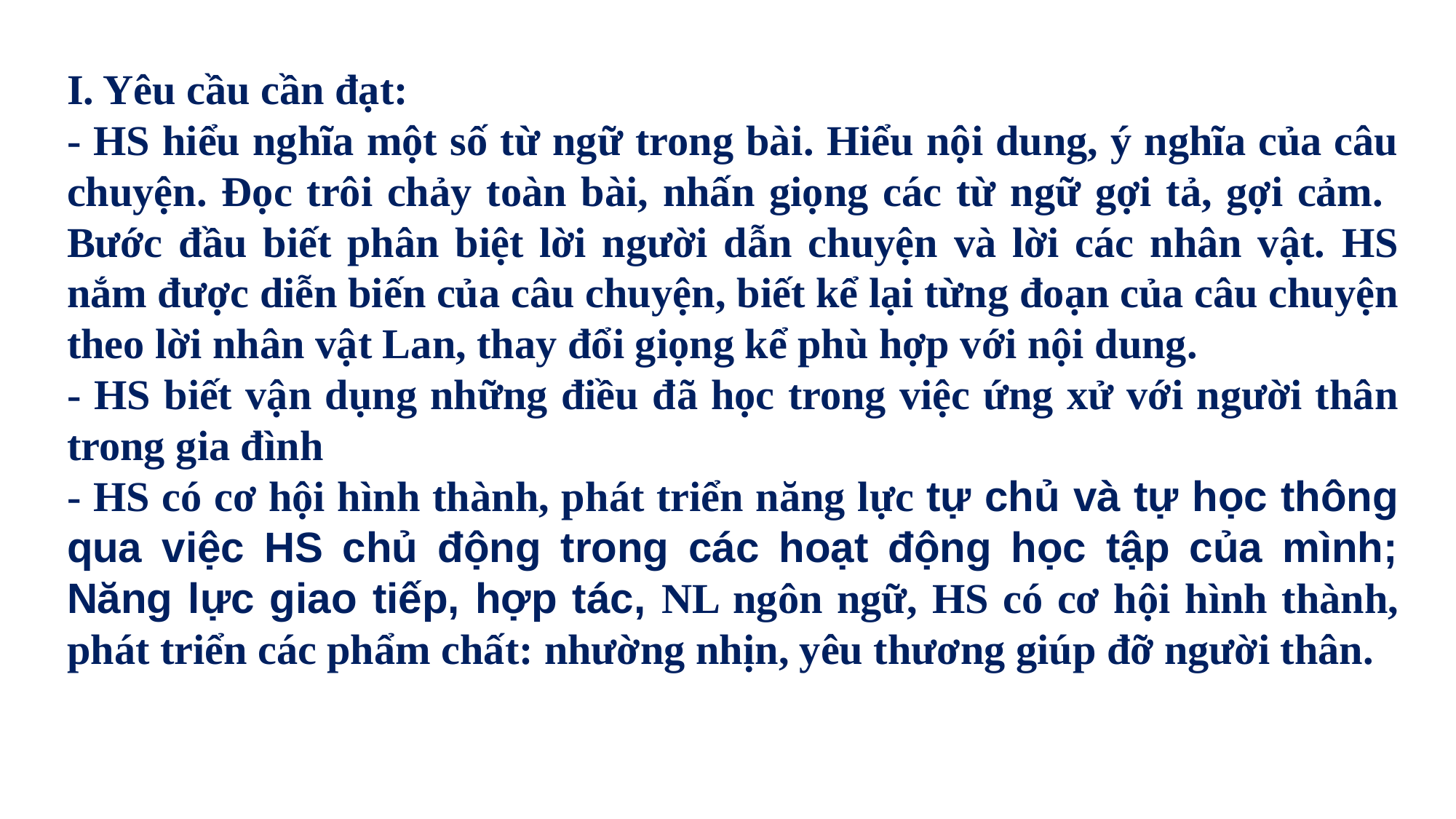

I. Yêu cầu cần đạt:
- HS hiểu nghĩa một số từ ngữ trong bài. Hiểu nội dung, ý nghĩa của câu chuyện. Đọc trôi chảy toàn bài, nhấn giọng các từ ngữ gợi tả, gợi cảm.  Bước đầu biết phân biệt lời người dẫn chuyện và lời các nhân vật. HS nắm được diễn biến của câu chuyện, biết kể lại từng đoạn của câu chuyện theo lời nhân vật Lan, thay đổi giọng kể phù hợp với nội dung.
- HS biết vận dụng những điều đã học trong việc ứng xử với người thân trong gia đình
- HS có cơ hội hình thành, phát triển năng lực tự chủ và tự học thông qua việc HS chủ động trong các hoạt động học tập của mình; Năng lực giao tiếp, hợp tác, NL ngôn ngữ, HS có cơ hội hình thành, phát triển các phẩm chất: nhường nhịn, yêu thương giúp đỡ người thân.